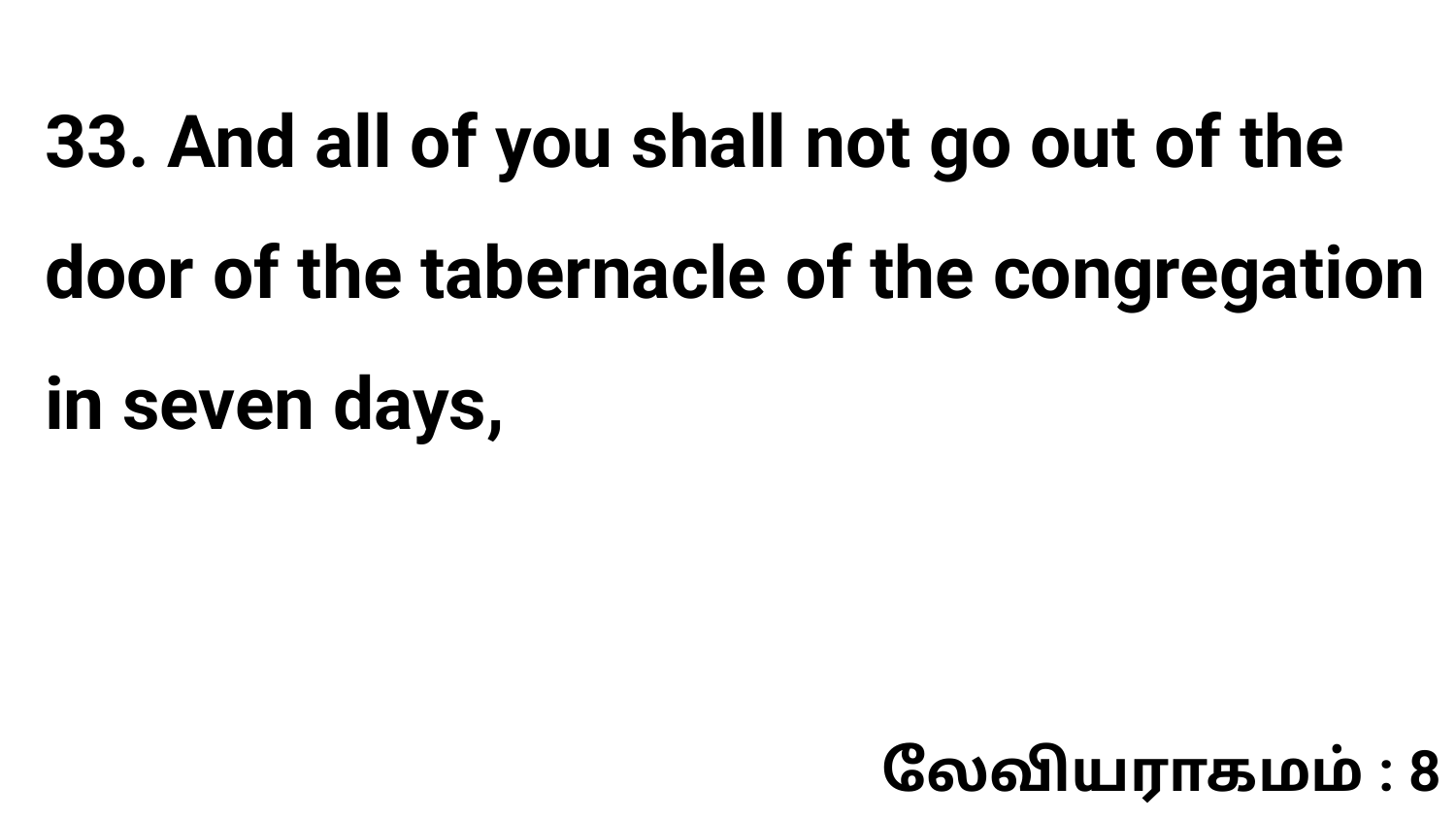

33. And all of you shall not go out of the door of the tabernacle of the congregation in seven days,
லேவியராகமம் : 8